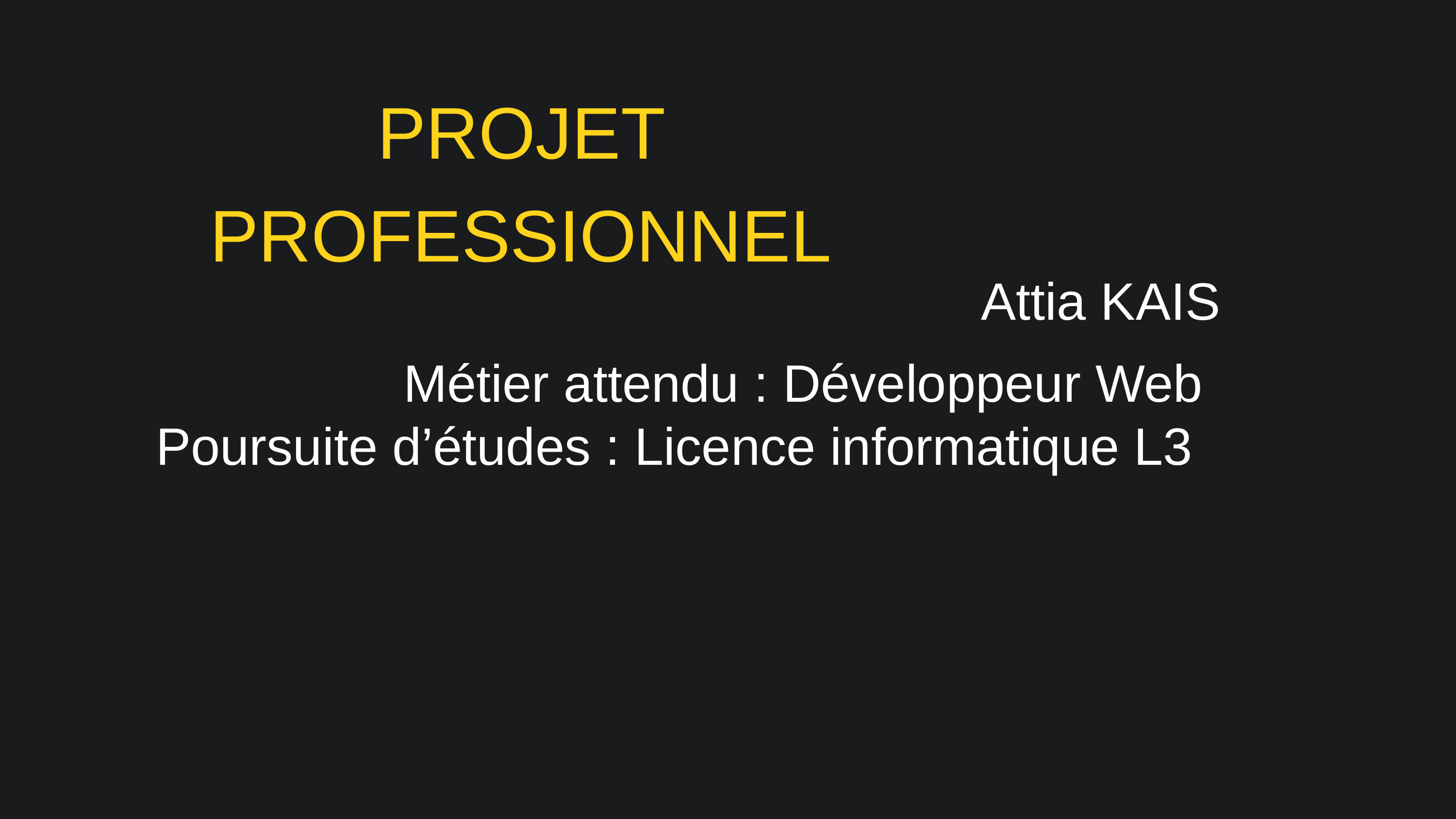

PROJET PROFESSIONNEL
Attia KAIS
Métier attendu : Développeur Web
Poursuite d’études : Licence informatique L3